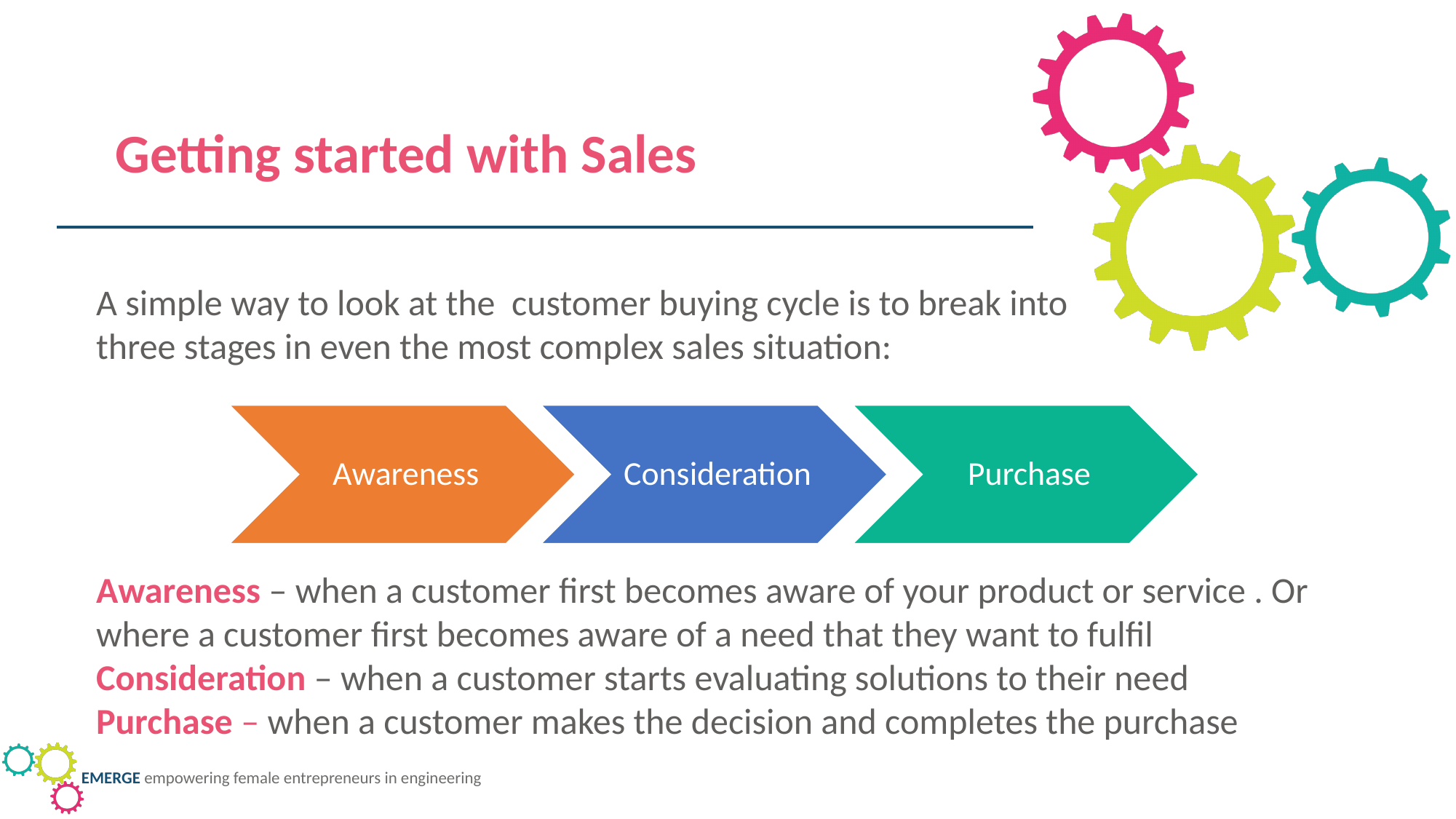

Getting started with Sales

Awareness
Consideration
Purchase
A simple way to look at the  customer buying cycle is to break into three stages in even the most complex sales situation:
Awareness – when a customer first becomes aware of your product or service . Or where a customer first becomes aware of a need that they want to fulfil
Consideration – when a customer starts evaluating solutions to their need
Purchase – when a customer makes the decision and completes the purchase